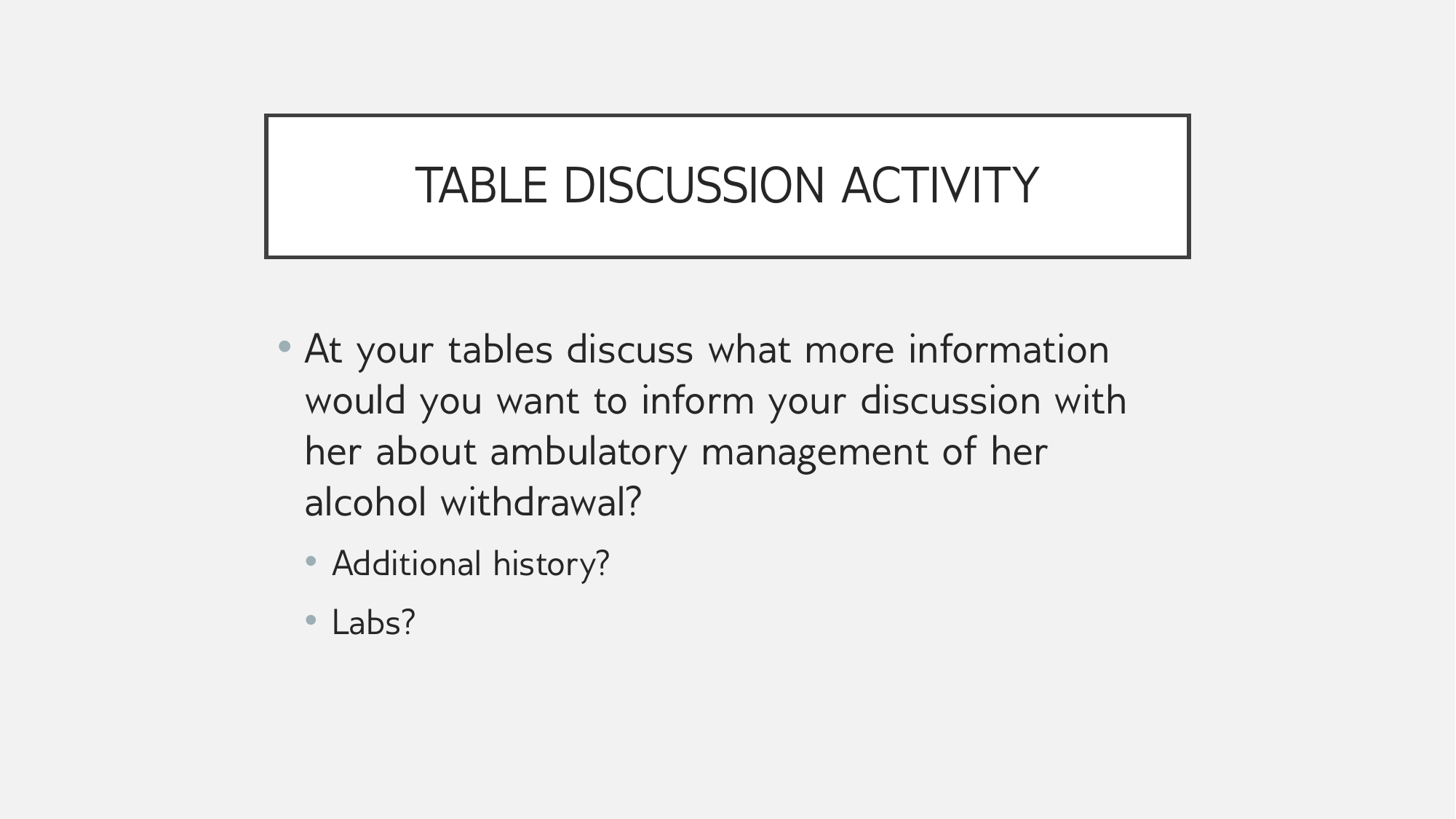

# TABLE DISCUSSION ACTIVITY
At your tables discuss what more information would you want to inform your discussion with her about ambulatory management of her alcohol withdrawal?
Additional history?
Labs?